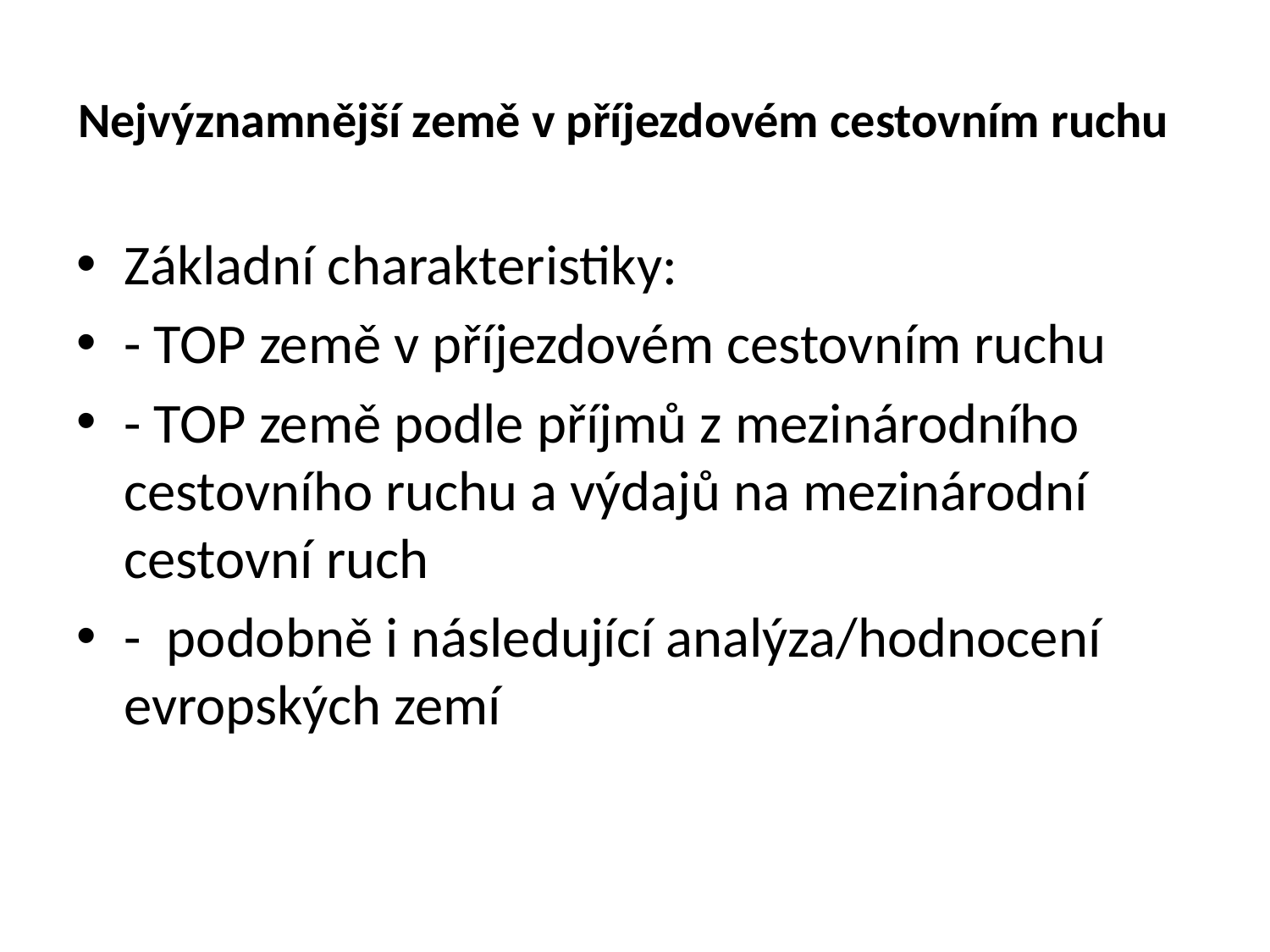

# Nejvýznamnější země v příjezdovém cestovním ruchu
Základní charakteristiky:
- TOP země v příjezdovém cestovním ruchu
- TOP země podle příjmů z mezinárodního cestovního ruchu a výdajů na mezinárodní cestovní ruch
-  podobně i následující analýza/hodnocení evropských zemí